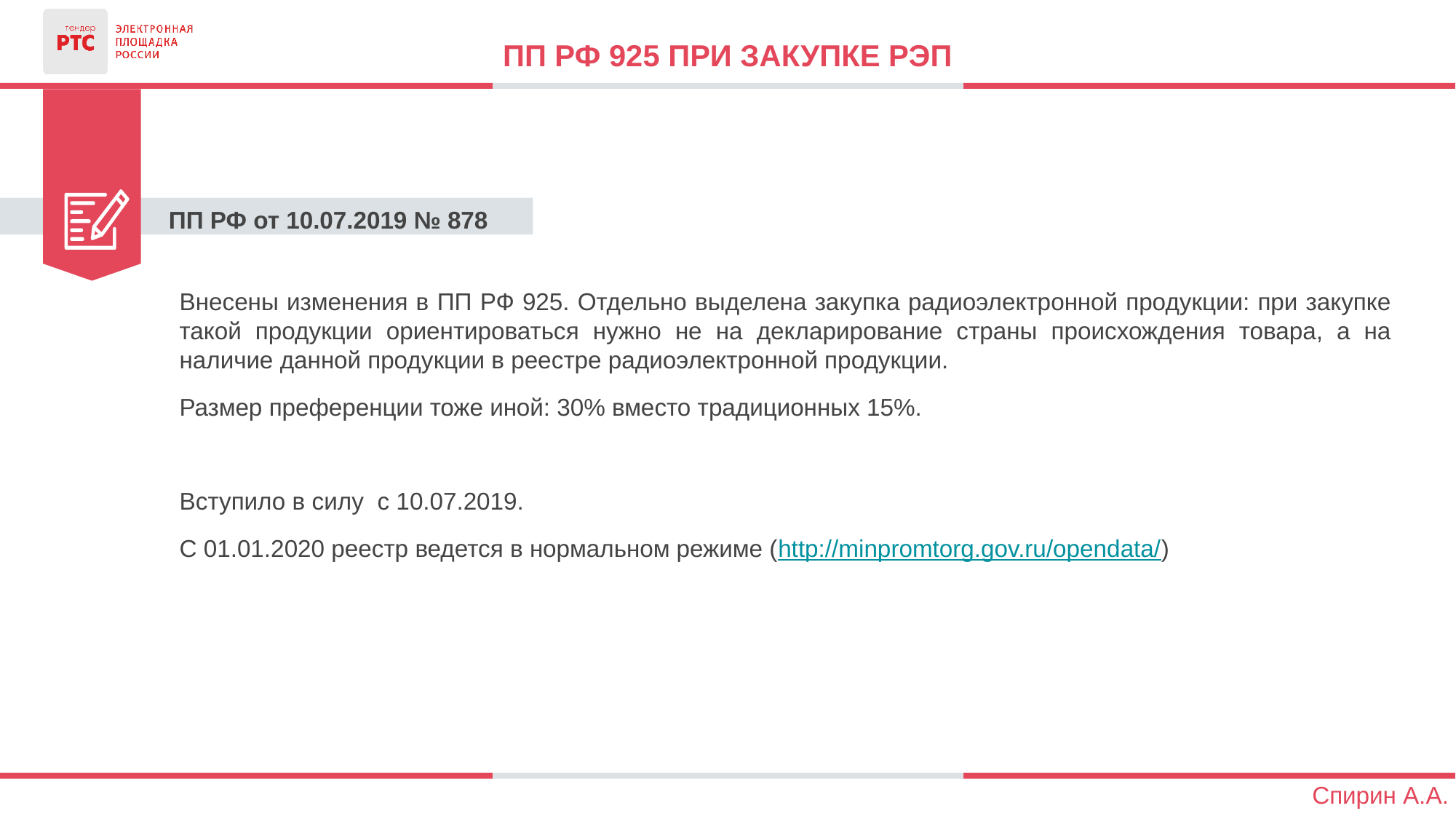

# ПП рф 925 при закупке рэп

ПП РФ от 10.07.2019 № 878
Внесены изменения в ПП РФ 925. Отдельно выделена закупка радиоэлектронной продукции: при закупке такой продукции ориентироваться нужно не на декларирование страны происхождения товара, а на наличие данной продукции в реестре радиоэлектронной продукции.
Размер преференции тоже иной: 30% вместо традиционных 15%.

Вступило в силу  с 10.07.2019.
С 01.01.2020 реестр ведется в нормальном режиме (http://minpromtorg.gov.ru/opendata/)
Спирин А.А.